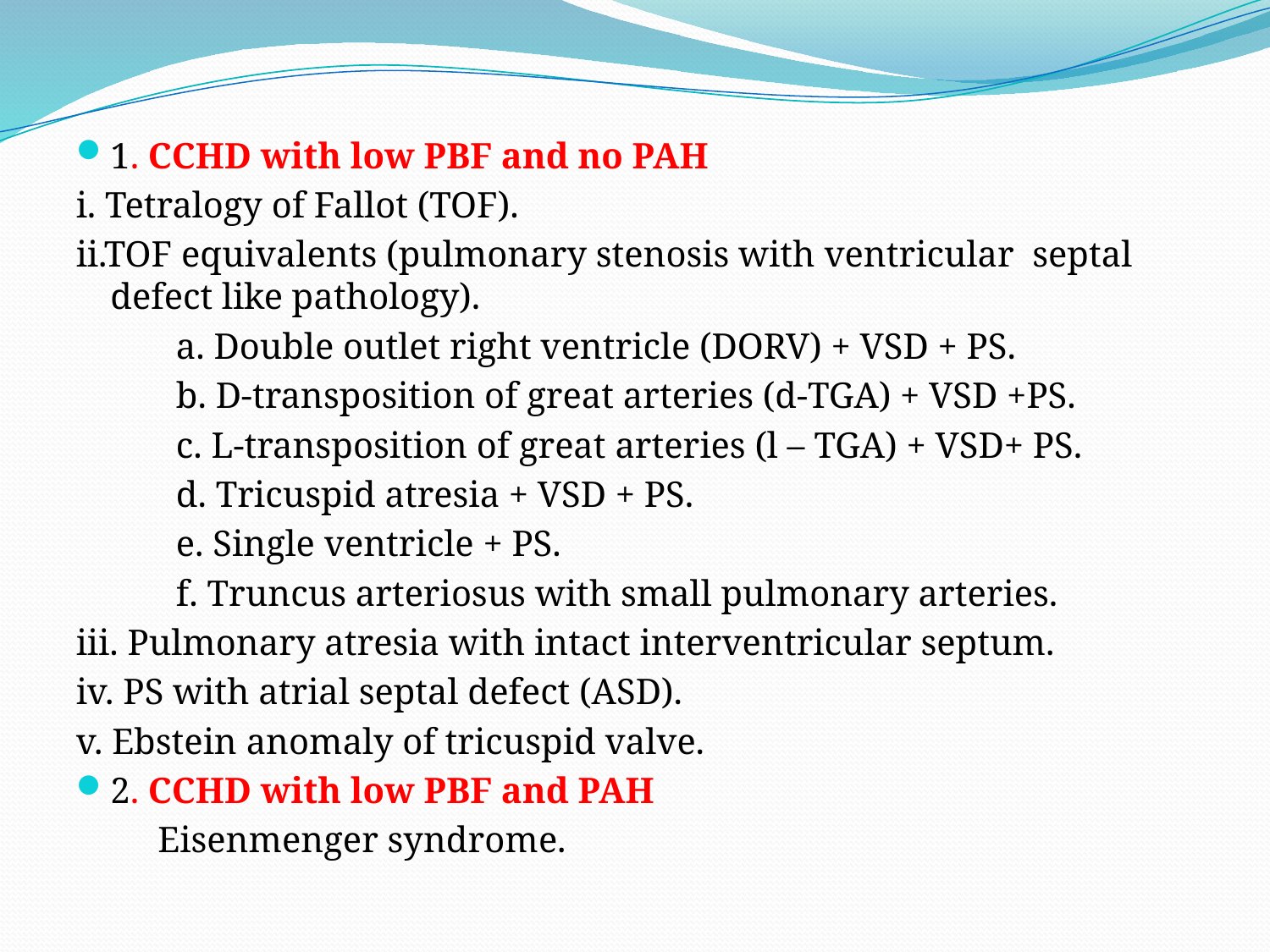

#
1. CCHD with low PBF and no PAH
i. Tetralogy of Fallot (TOF).
ii.TOF equivalents (pulmonary stenosis with ventricular  septal defect like pathology).
           a. Double outlet right ventricle (DORV) + VSD + PS.
           b. D-transposition of great arteries (d-TGA) + VSD +PS.
           c. L-transposition of great arteries (l – TGA) + VSD+ PS.
           d. Tricuspid atresia + VSD + PS.
           e. Single ventricle + PS.
           f. Truncus arteriosus with small pulmonary arteries.
iii. Pulmonary atresia with intact interventricular septum.
iv. PS with atrial septal defect (ASD).
v. Ebstein anomaly of tricuspid valve.
2. CCHD with low PBF and PAH
         Eisenmenger syndrome.